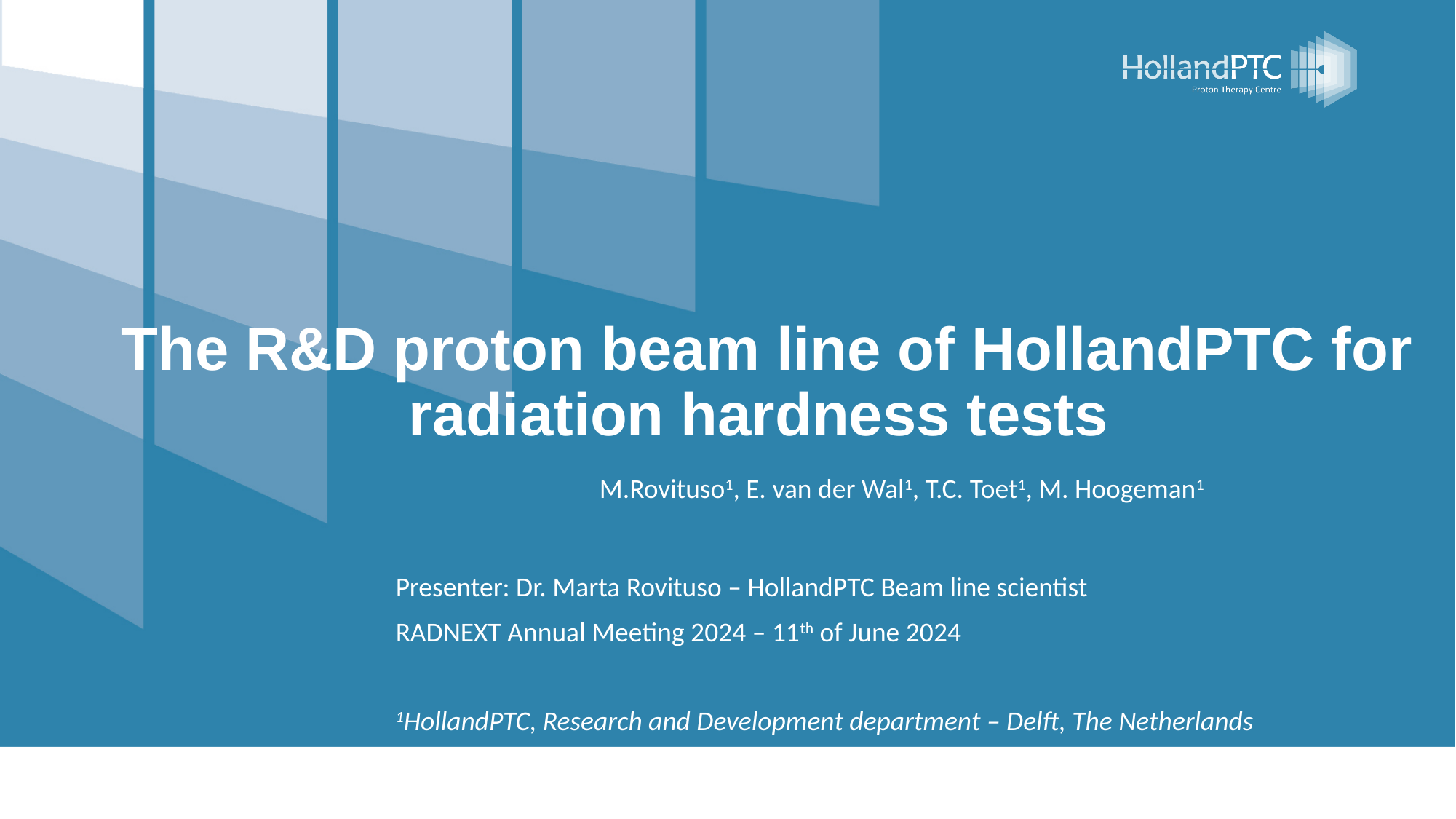

# The R&D proton beam line of HollandPTC for radiation hardness tests
M.Rovituso1, E. van der Wal1, T.C. Toet1, M. Hoogeman1

Presenter: Dr. Marta Rovituso – HollandPTC Beam line scientist
RADNEXT Annual Meeting 2024 – 11th of June 2024

1HollandPTC, Research and Development department – Delft, The Netherlands